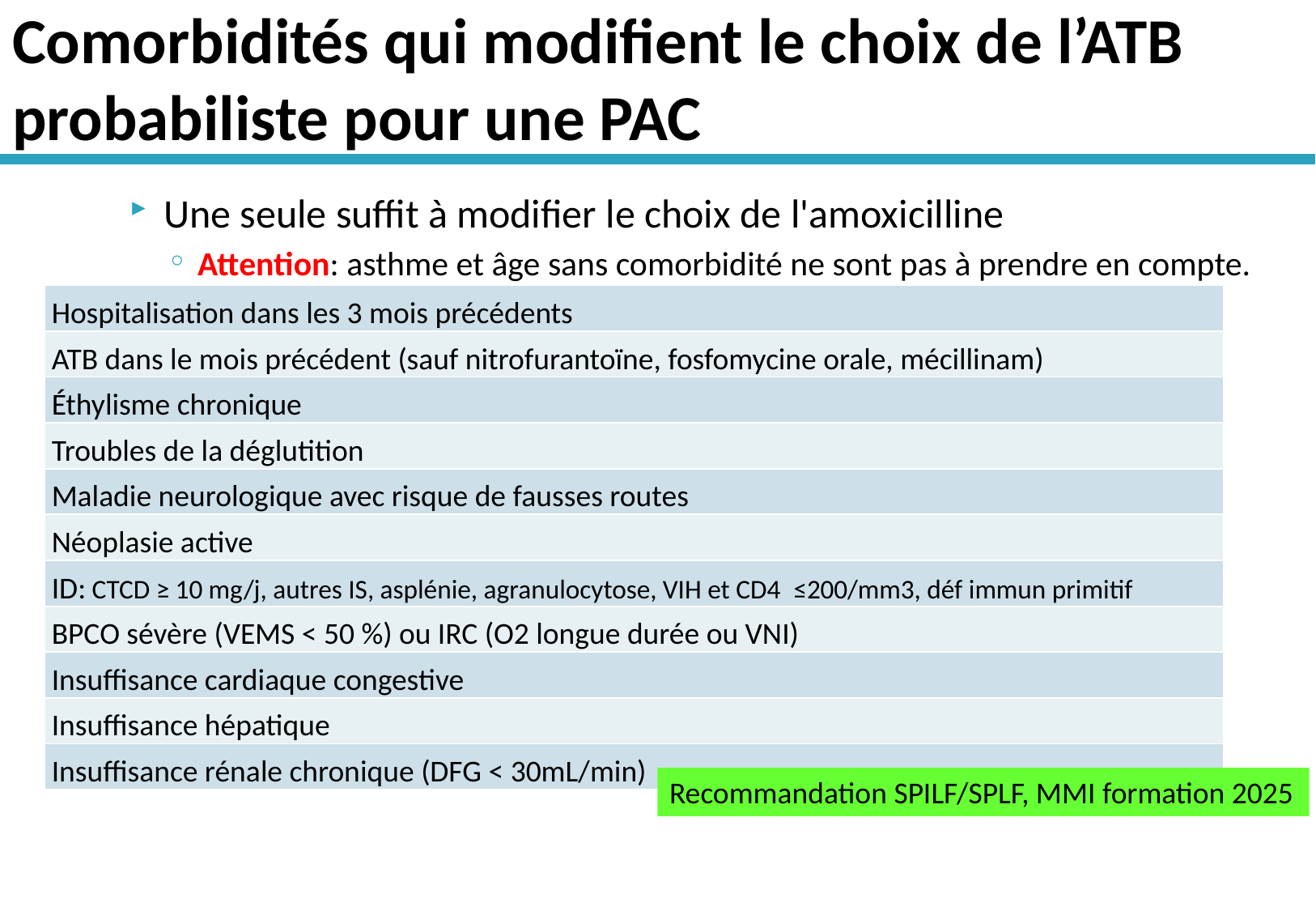

# Comorbidités qui modifient le choix de l’ATB probabiliste pour une PAC
Une seule suffit à modifier le choix de l'amoxicilline
Attention: asthme et âge sans comorbidité ne sont pas à prendre en compte.
| Hospitalisation dans les 3 mois précédents |
| --- |
| ATB dans le mois précédent (sauf nitrofurantoïne, fosfomycine orale, mécillinam) |
| Éthylisme chronique |
| Troubles de la déglutition |
| Maladie neurologique avec risque de fausses routes |
| Néoplasie active |
| ID: CTCD ≥ 10 mg/j, autres IS, asplénie, agranulocytose, VIH et CD4 ≤200/mm3, déf immun primitif |
| BPCO sévère (VEMS < 50 %) ou IRC (O2 longue durée ou VNI) |
| Insuffisance cardiaque congestive |
| Insuffisance hépatique |
| Insuffisance rénale chronique (DFG < 30mL/min) |
Recommandation SPILF/SPLF, MMI formation 2025